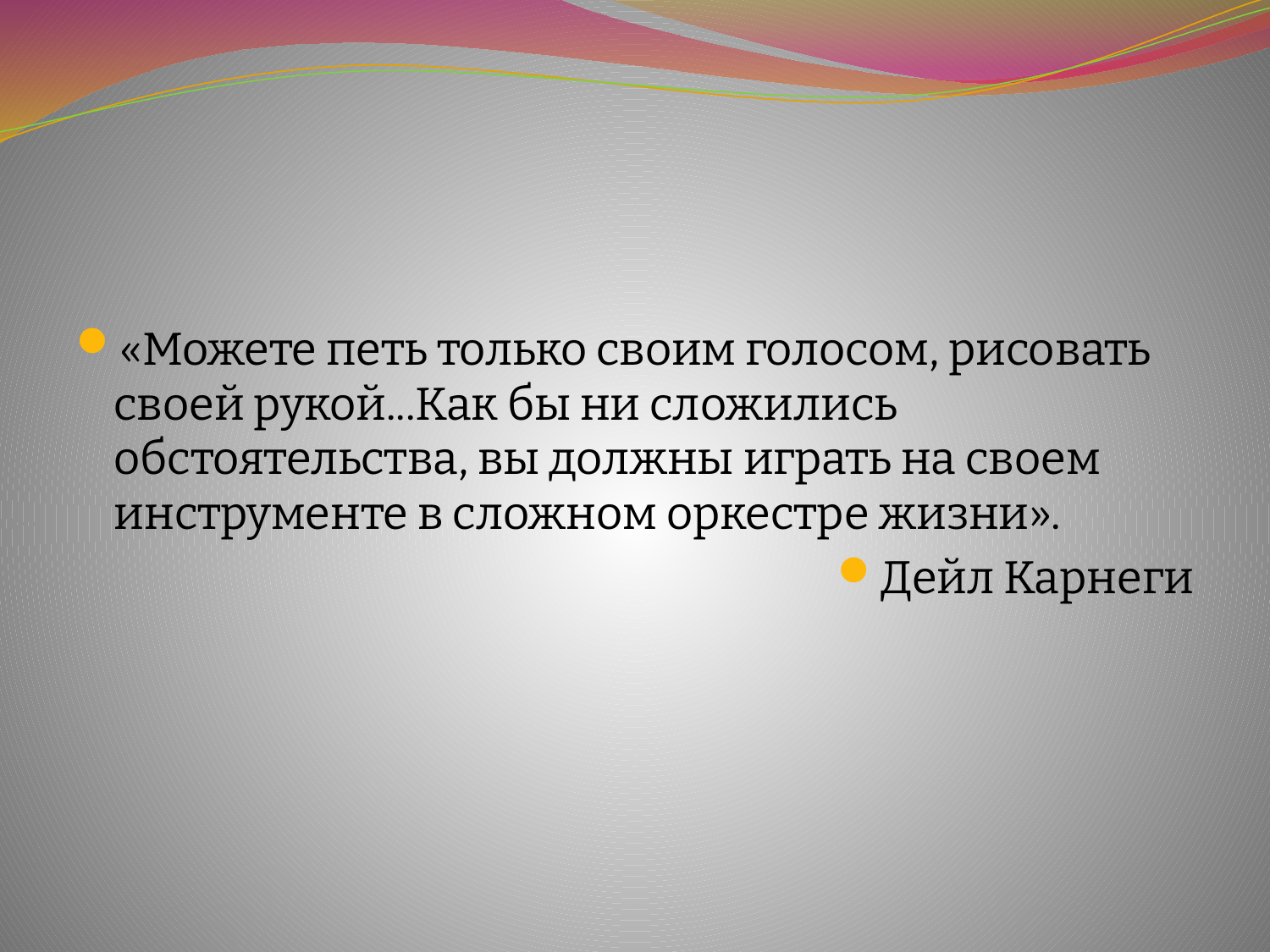

«Можете петь только своим голосом, рисовать своей рукой...Как бы ни сложились обстоятельства, вы должны играть на своем инструменте в сложном оркестре жизни».
Дейл Карнеги